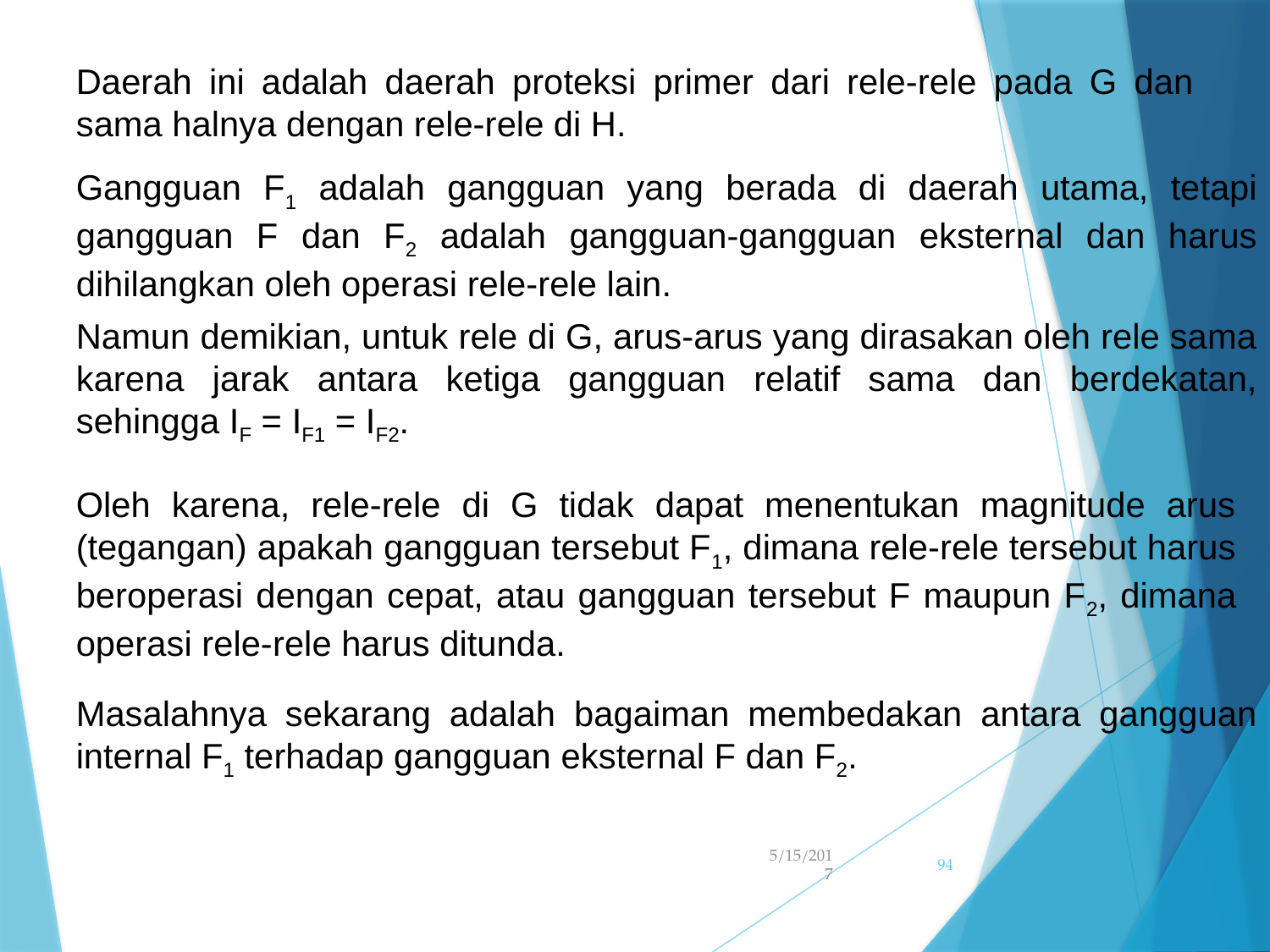

Daerah ini adalah daerah proteksi primer dari rele-rele pada G dan sama halnya dengan rele-rele di H.
Gangguan F1 adalah gangguan yang berada di daerah utama, tetapi gangguan F dan F2 adalah gangguan-gangguan eksternal dan harus dihilangkan oleh operasi rele-rele lain.
Namun demikian, untuk rele di G, arus-arus yang dirasakan oleh rele sama karena jarak antara ketiga gangguan relatif sama dan berdekatan, sehingga IF = IF1 = IF2.
Oleh karena, rele-rele di G tidak dapat menentukan magnitude arus (tegangan) apakah gangguan tersebut F1, dimana rele-rele tersebut harus beroperasi dengan cepat, atau gangguan tersebut F maupun F2, dimana operasi rele-rele harus ditunda.
Masalahnya sekarang adalah bagaiman membedakan antara gangguan internal F1 terhadap gangguan eksternal F dan F2.
5/15/2017
94